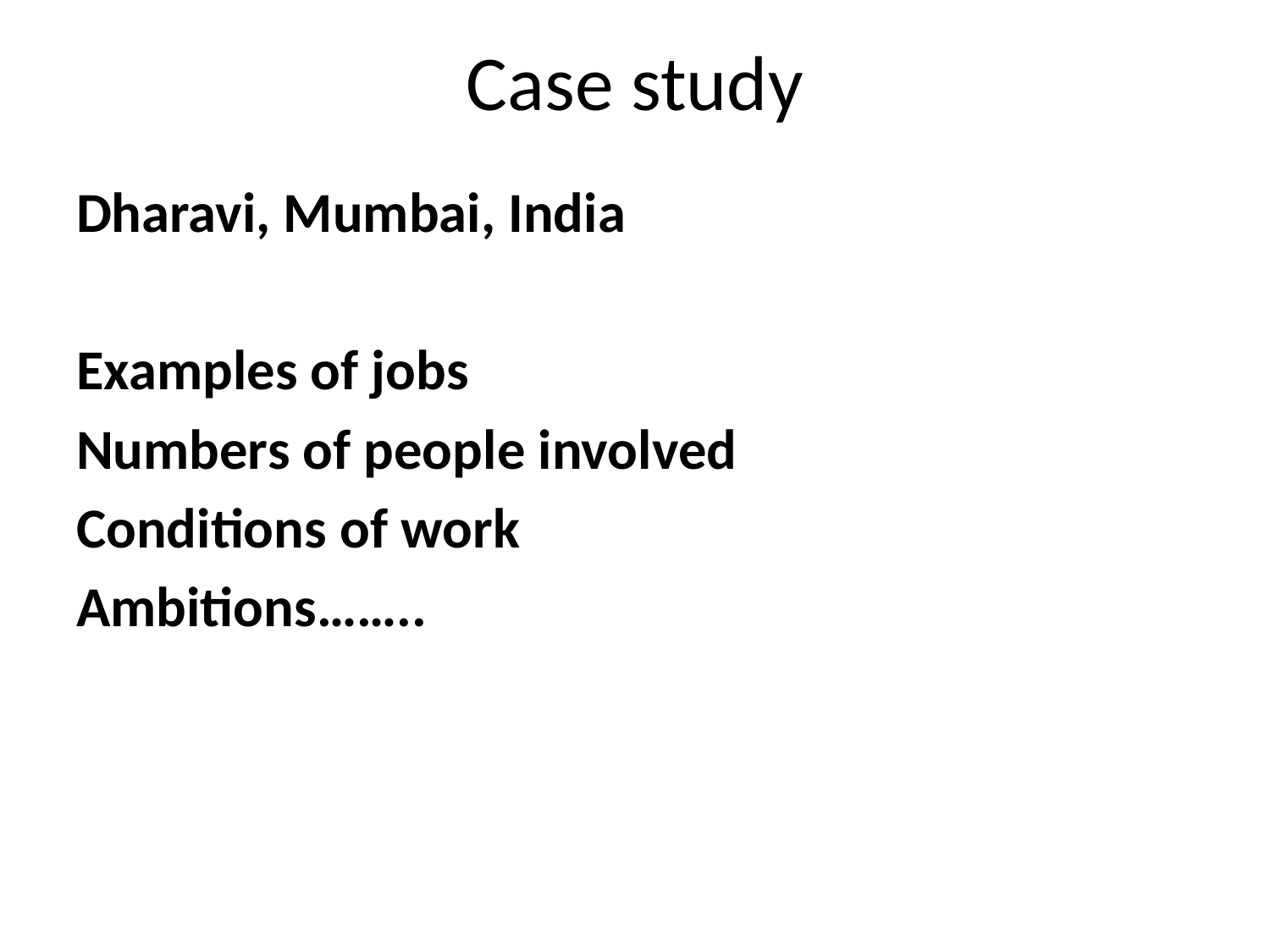

# Case study
Dharavi, Mumbai, India

Examples of jobs
Numbers of people involved
Conditions of work
Ambitions……..